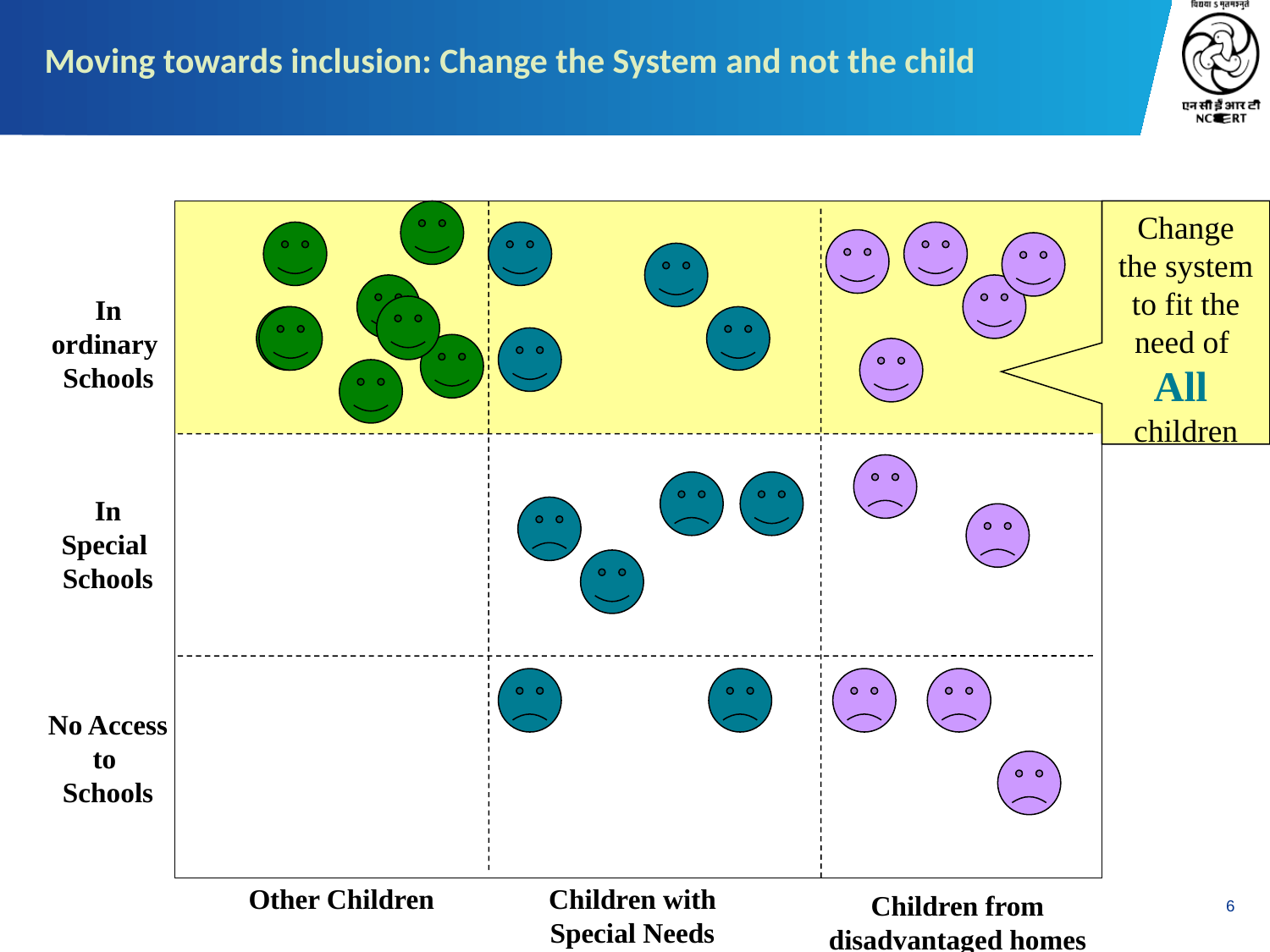

Moving towards inclusion: Change the System and not the child

Change the system to fit the need of  All
children

In ordinary
Schools

In Special
Schools

No Access to
Schools

Other Children
Children with Special Needs
Children from disadvantaged homes